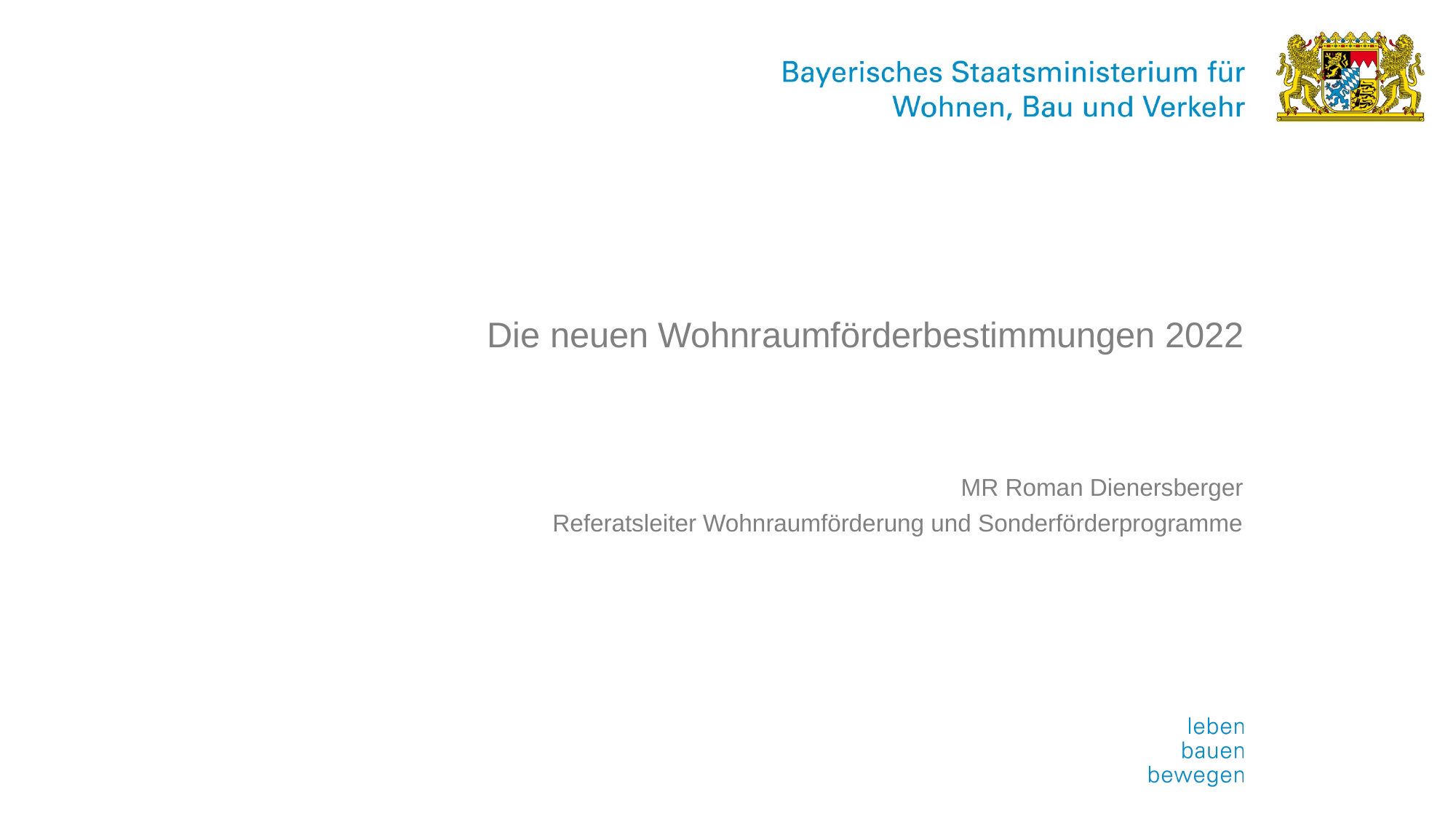

# Die neuen Wohnraumförderbestimmungen 2022
MR Roman Dienersberger
Referatsleiter Wohnraumförderung und Sonderförderprogramme